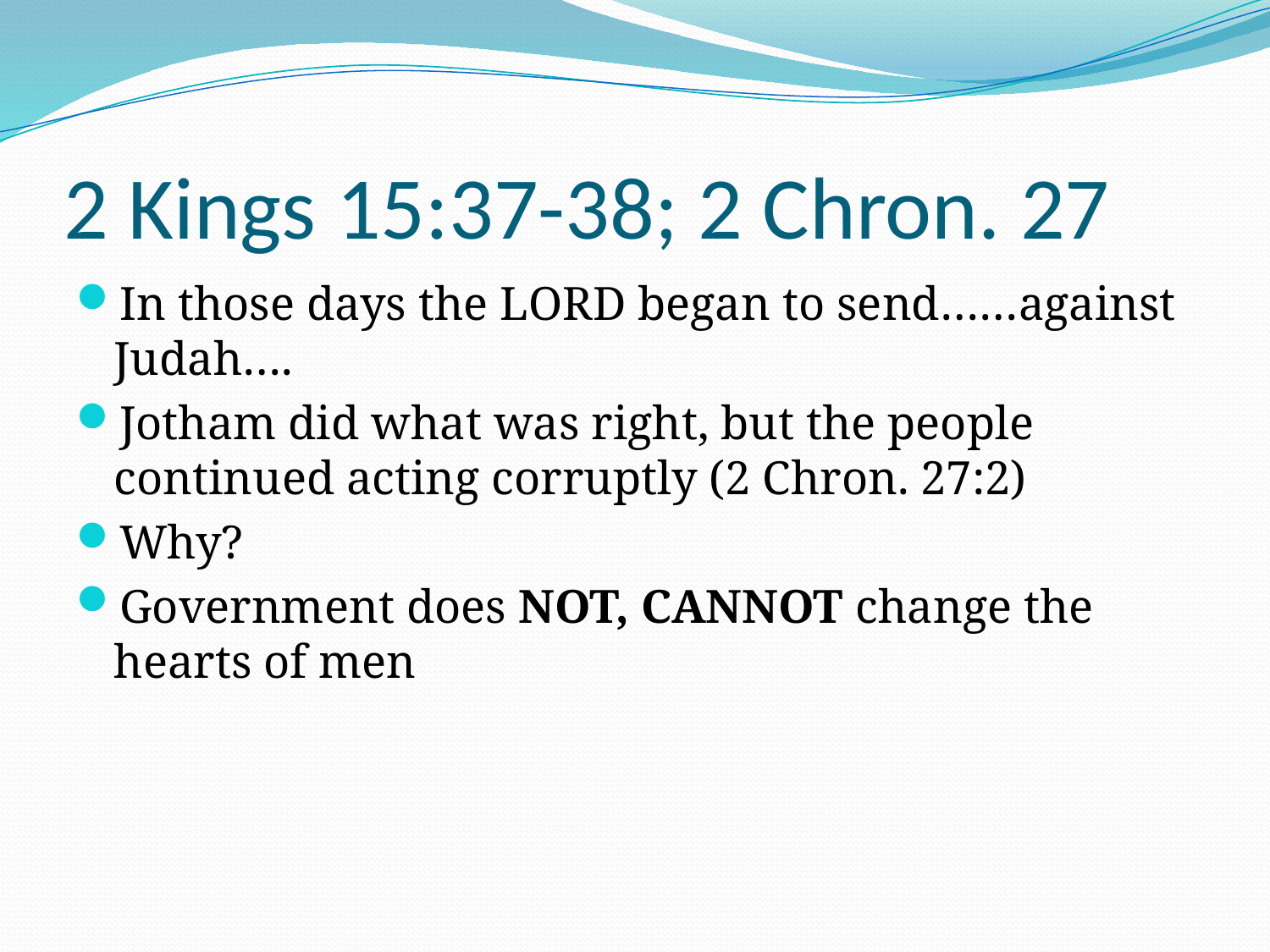

# 2 Kings 15:37-38; 2 Chron. 27
In those days the LORD began to send……against Judah….
Jotham did what was right, but the people continued acting corruptly (2 Chron. 27:2)
Why?
Government does NOT, CANNOT change the hearts of men